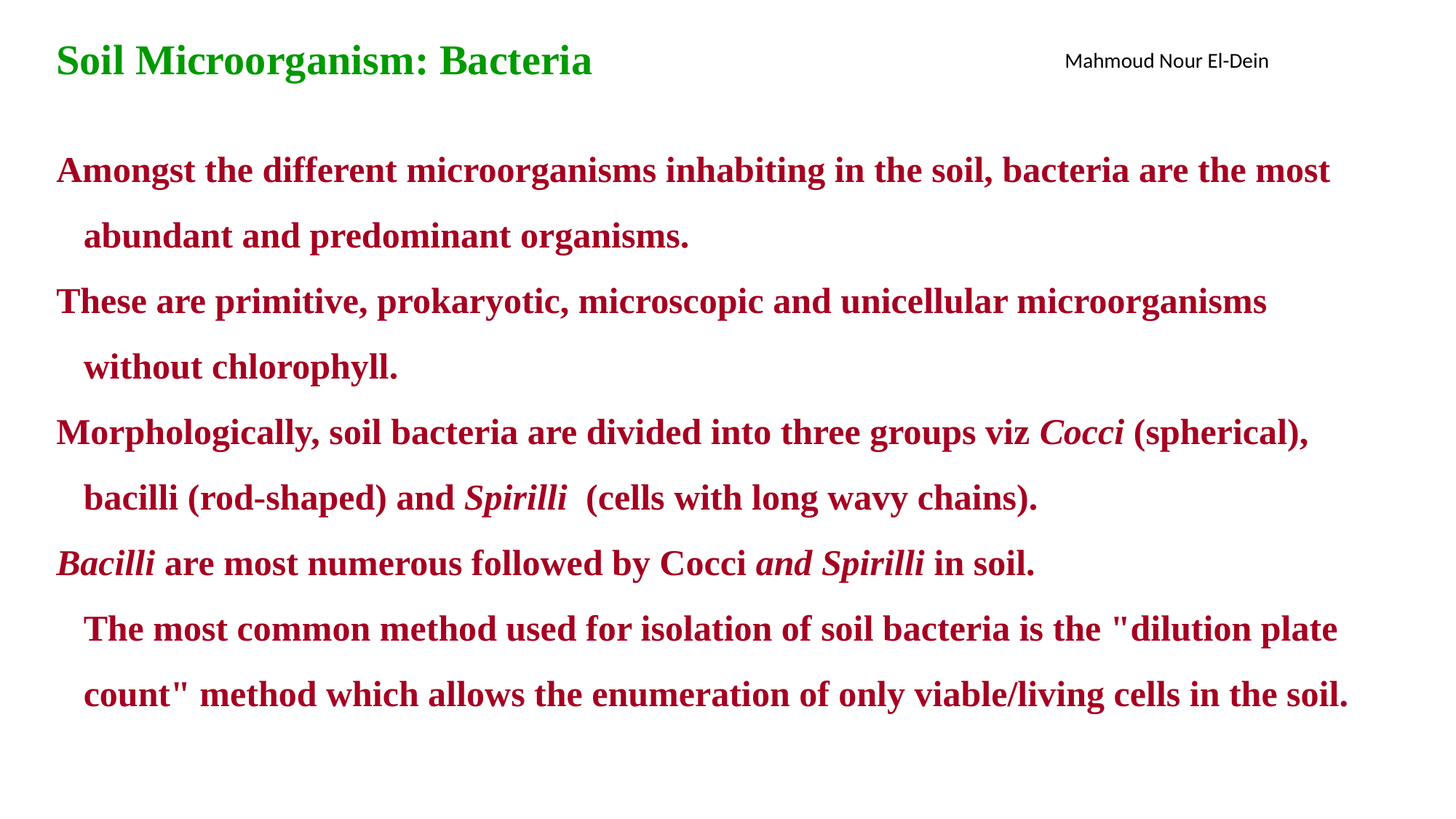

Soil Microorganism: Bacteria

Amongst the different microorganisms inhabiting in the soil, bacteria are the most abundant and predominant organisms.
These are primitive, prokaryotic, microscopic and unicellular microorganisms without chlorophyll.
Morphologically, soil bacteria are divided into three groups viz Cocci (spherical), bacilli (rod-shaped) and Spirilli  (cells with long wavy chains).
Bacilli are most numerous followed by Cocci and Spirilli in soil.
The most common method used for isolation of soil bacteria is the "dilution plate count" method which allows the enumeration of only viable/living cells in the soil.